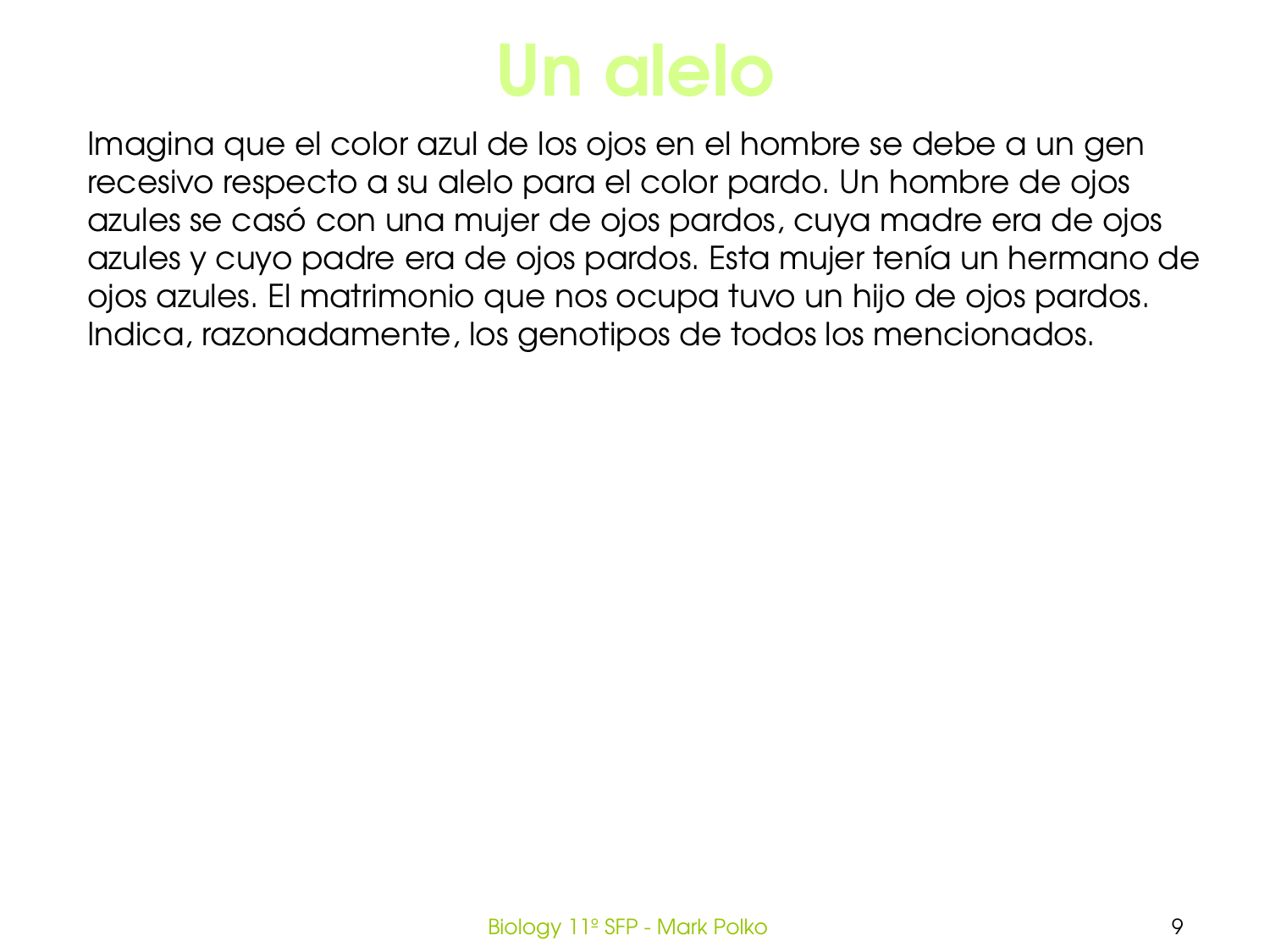

Un alelo
Imagina que el color azul de los ojos en el hombre se debe a un gen recesivo respecto a su alelo para el color pardo. Un hombre de ojos azules se casó con una mujer de ojos pardos, cuya madre era de ojos azules y cuyo padre era de ojos pardos. Esta mujer tenía un hermano de ojos azules. El matrimonio que nos ocupa tuvo un hijo de ojos pardos. Indica, razonadamente, los genotipos de todos los mencionados.

9
Biology 11º SFP - Mark Polko